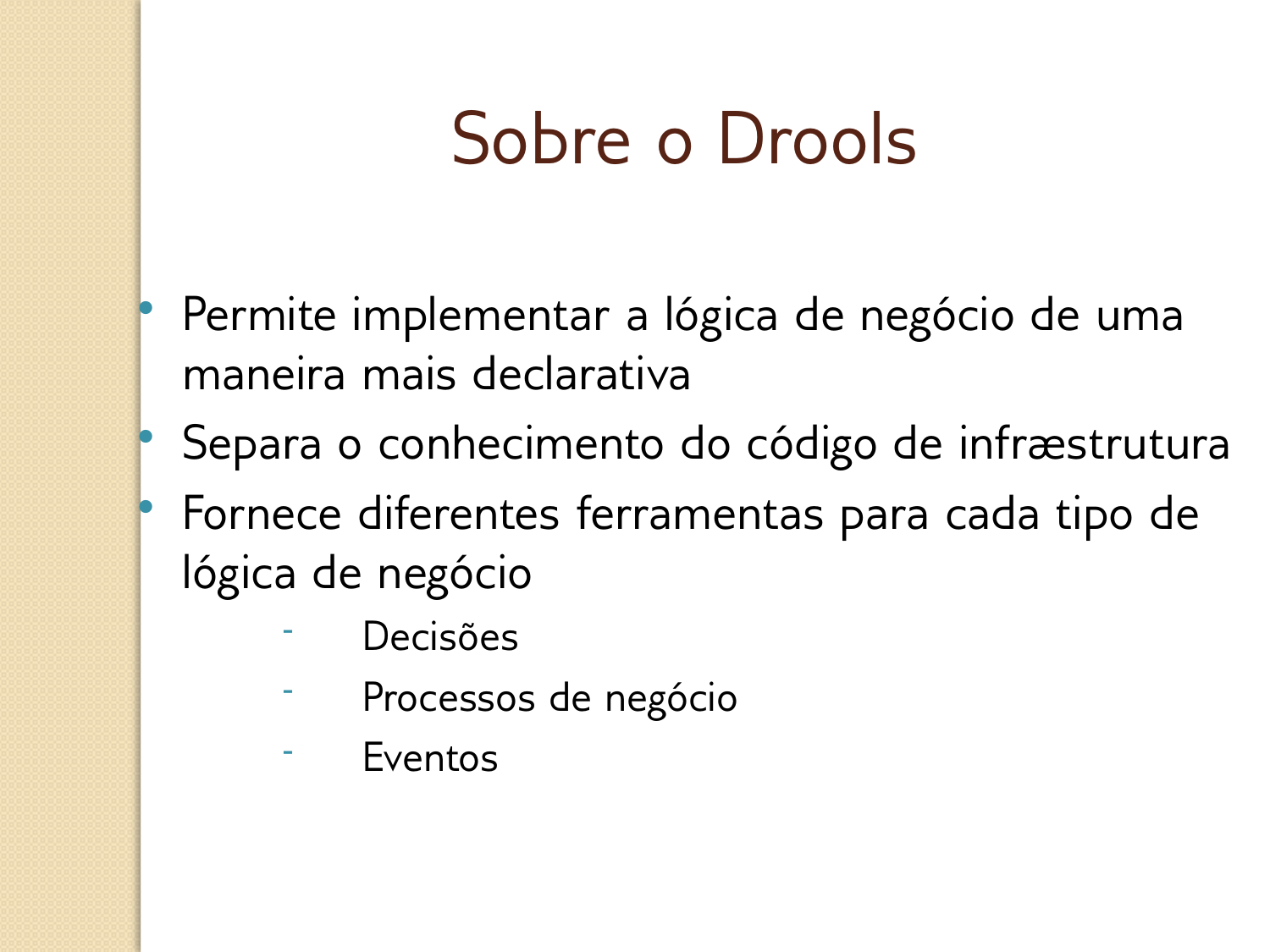

Sobre o Drools
Permite implementar a lógica de negócio de uma maneira mais declarativa
Separa o conhecimento do código de infraestrutura
Fornece diferentes ferramentas para cada tipo de lógica de negócio
Decisões
Processos de negócio
Eventos